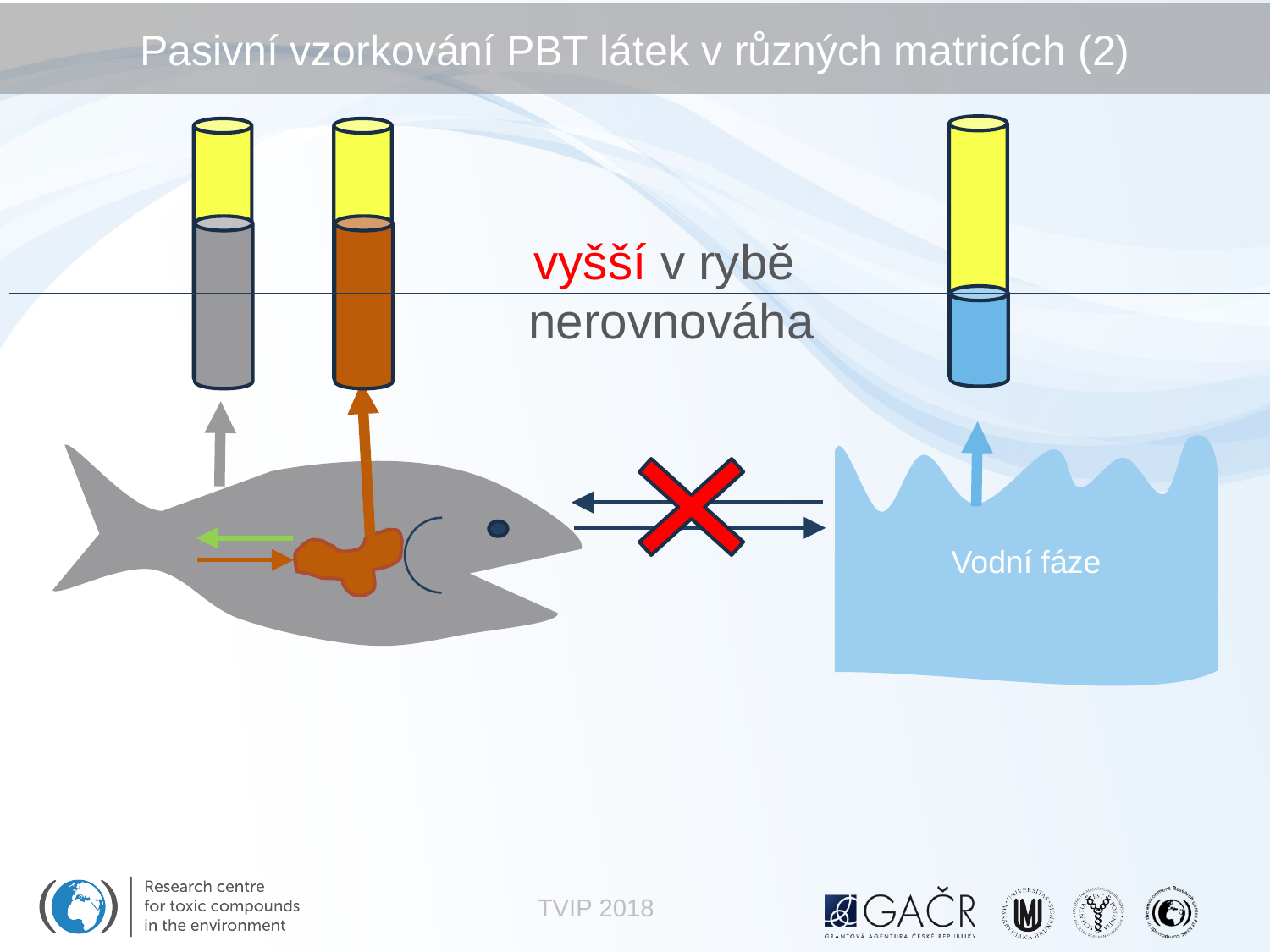

# Pasivní vzorkování PBT látek v různých matricích (2)

vyšší v rybě
nerovnováha

Vodní fáze

TVIP 2018